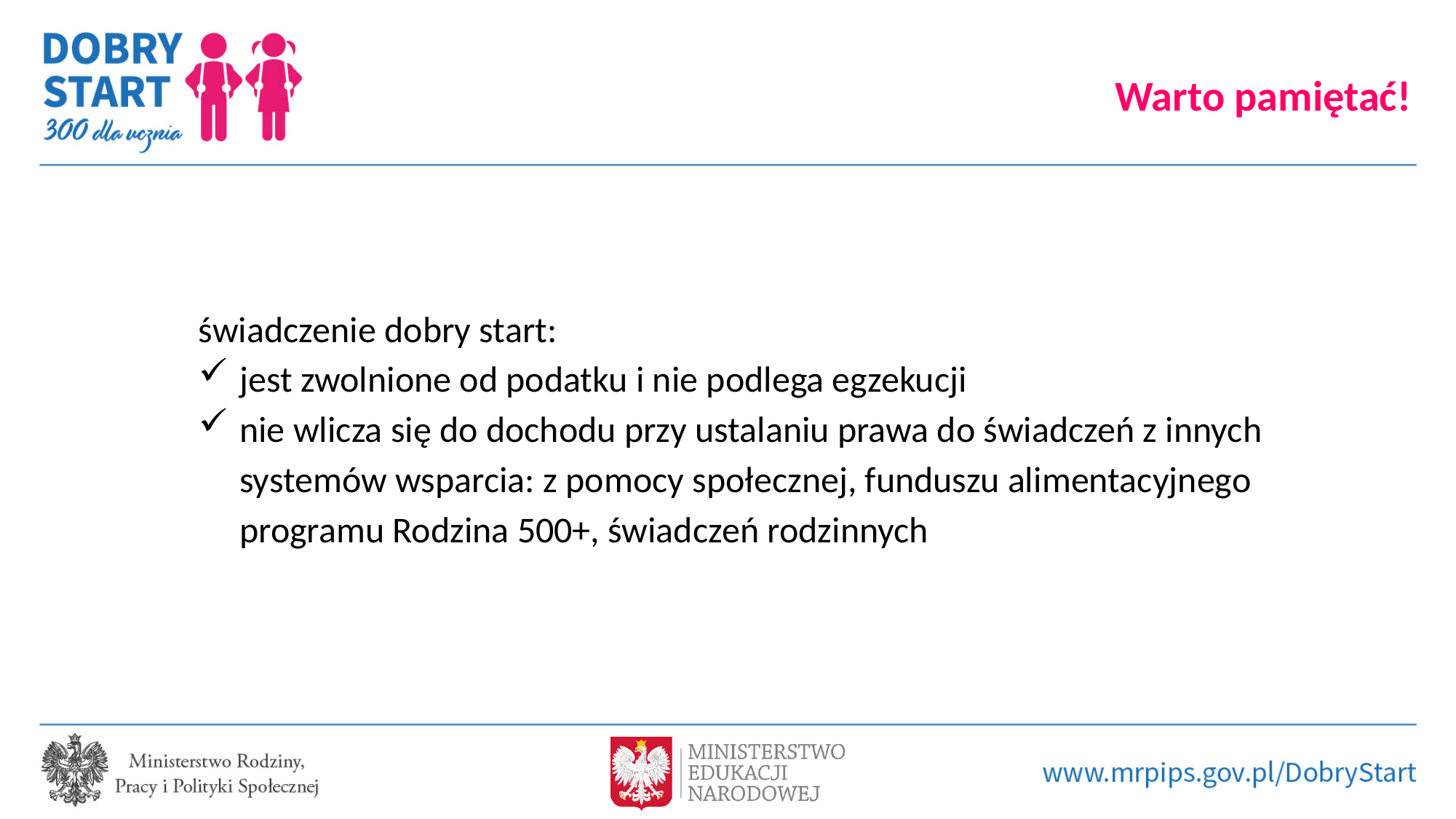

Warto pamiętać!
świadczenie dobry start:
jest zwolnione od podatku i nie podlega egzekucji
nie wlicza się do dochodu przy ustalaniu prawa do świadczeń z innych systemów wsparcia: z pomocy społecznej, funduszu alimentacyjnego programu Rodzina 500+, świadczeń rodzinnych